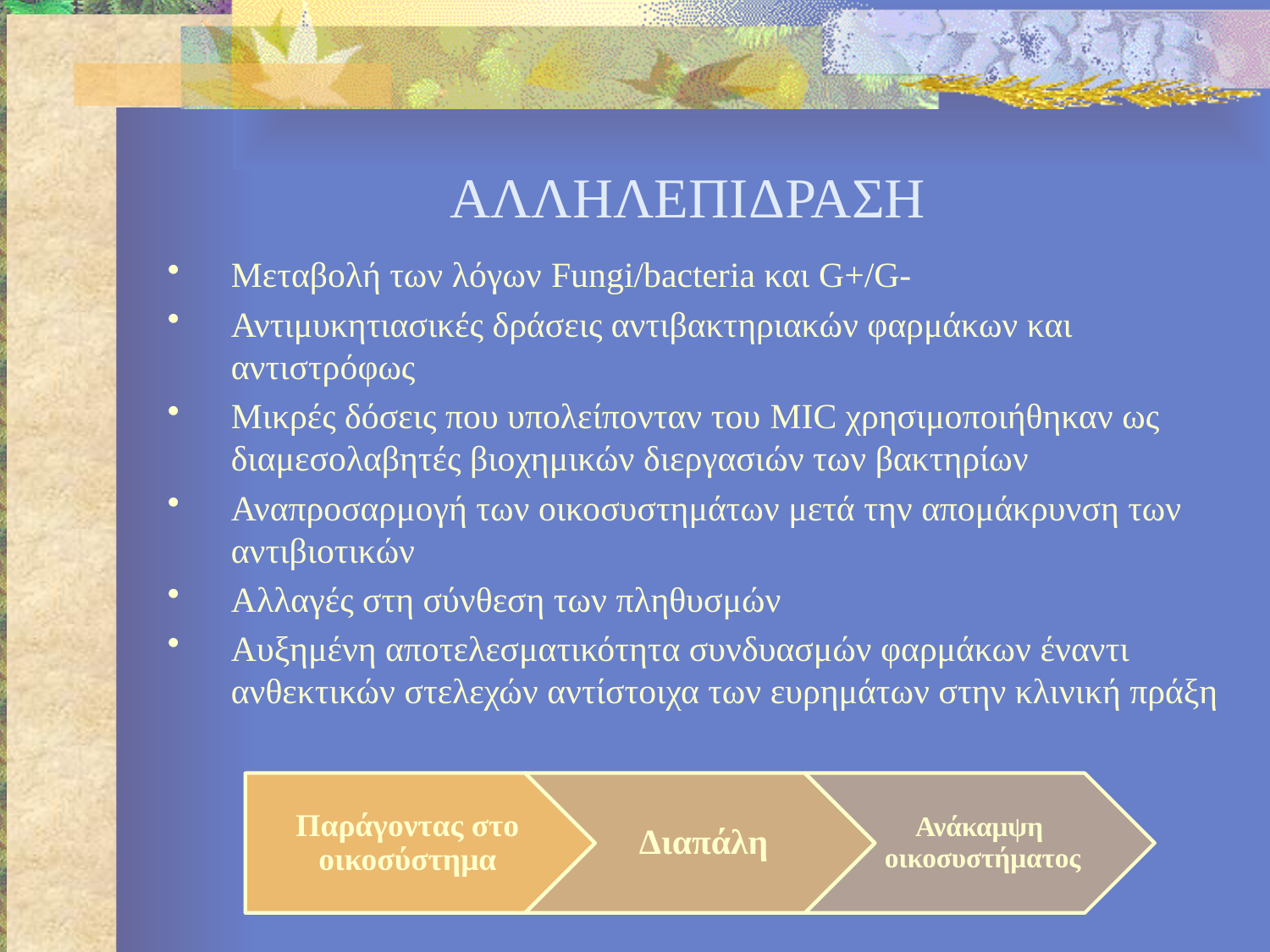

# ΑΛΛΗΛΕΠΙΔΡΑΣΗ
Μεταβολή των λόγων Fungi/bacteria και G+/G-
Αντιμυκητιασικές δράσεις αντιβακτηριακών φαρμάκων και αντιστρόφως
Μικρές δόσεις που υπολείπονταν του MIC χρησιμοποιήθηκαν ως διαμεσολαβητές βιοχημικών διεργασιών των βακτηρίων
Αναπροσαρμογή των οικοσυστημάτων μετά την απομάκρυνση των αντιβιοτικών
Αλλαγές στη σύνθεση των πληθυσμών
Αυξημένη αποτελεσματικότητα συνδυασμών φαρμάκων έναντι ανθεκτικών στελεχών αντίστοιχα των ευρημάτων στην κλινική πράξη
Παράγοντας στο οικοσύστημα
Διαπάλη
Ανάκαμψη  οικοσυστήματος